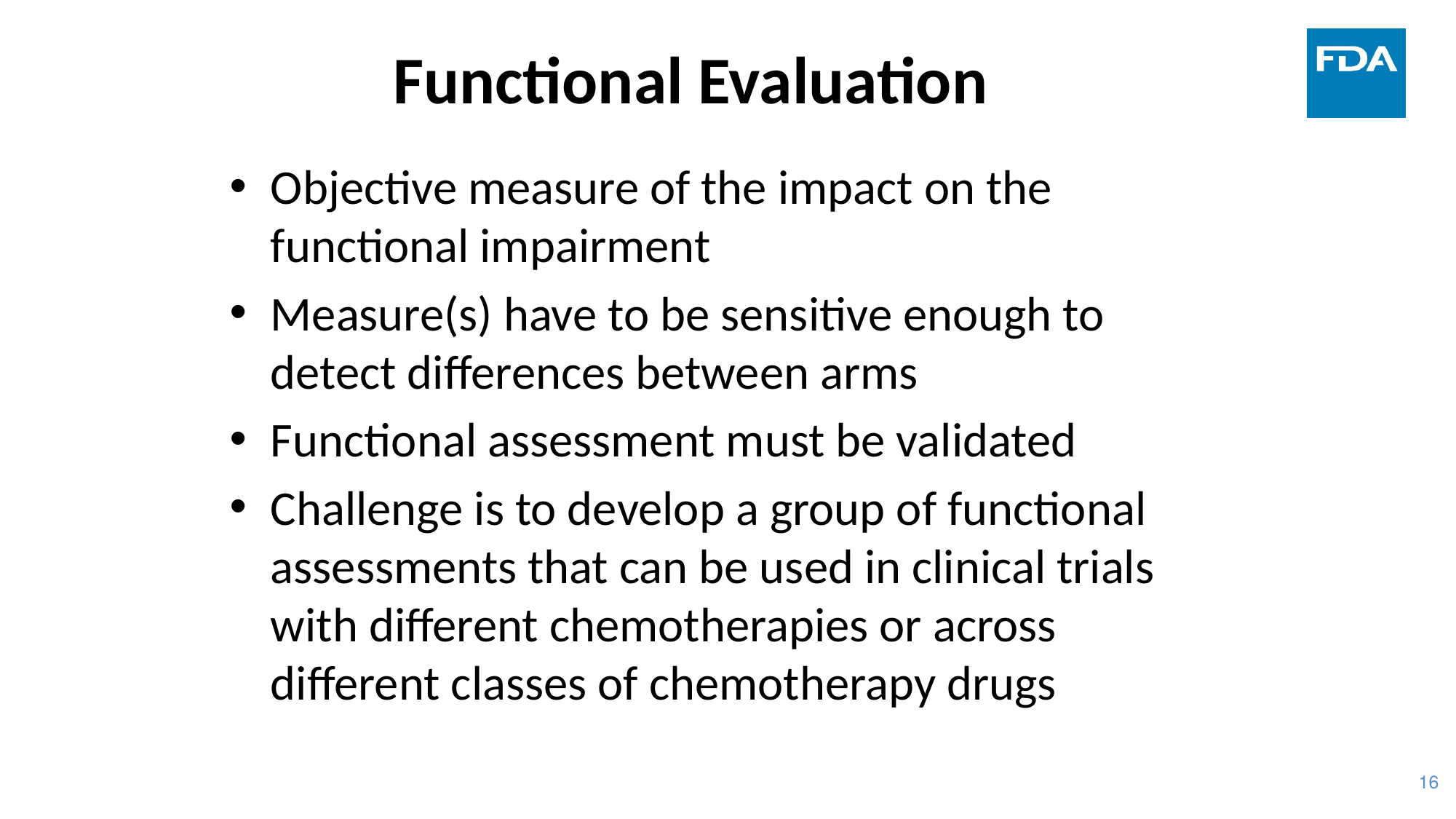

# Functional Evaluation
Objective measure of the impact on the functional impairment
Measure(s) have to be sensitive enough to detect differences between arms
Functional assessment must be validated
Challenge is to develop a group of functional assessments that can be used in clinical trials with different chemotherapies or across different classes of chemotherapy drugs